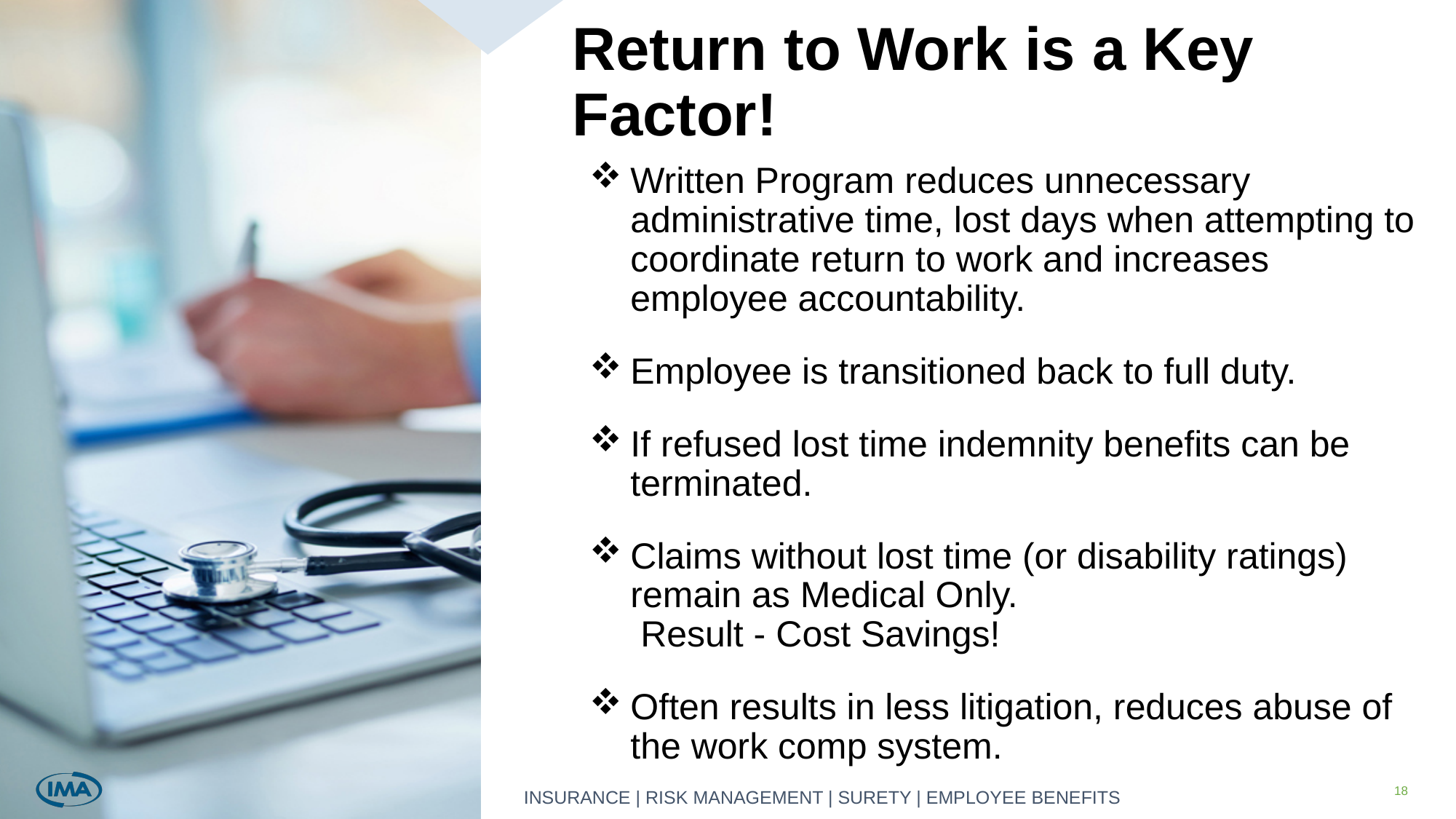

# Return to Work is a Key Factor!
Written Program reduces unnecessary administrative time, lost days when attempting to coordinate return to work and increases employee accountability.
Employee is transitioned back to full duty.
If refused lost time indemnity benefits can be terminated.
Claims without lost time (or disability ratings) remain as Medical Only.
 Result - Cost Savings!
Often results in less litigation, reduces abuse of the work comp system.
18
INSURANCE | RISK MANAGEMENT | SURETY | EMPLOYEE BENEFITS